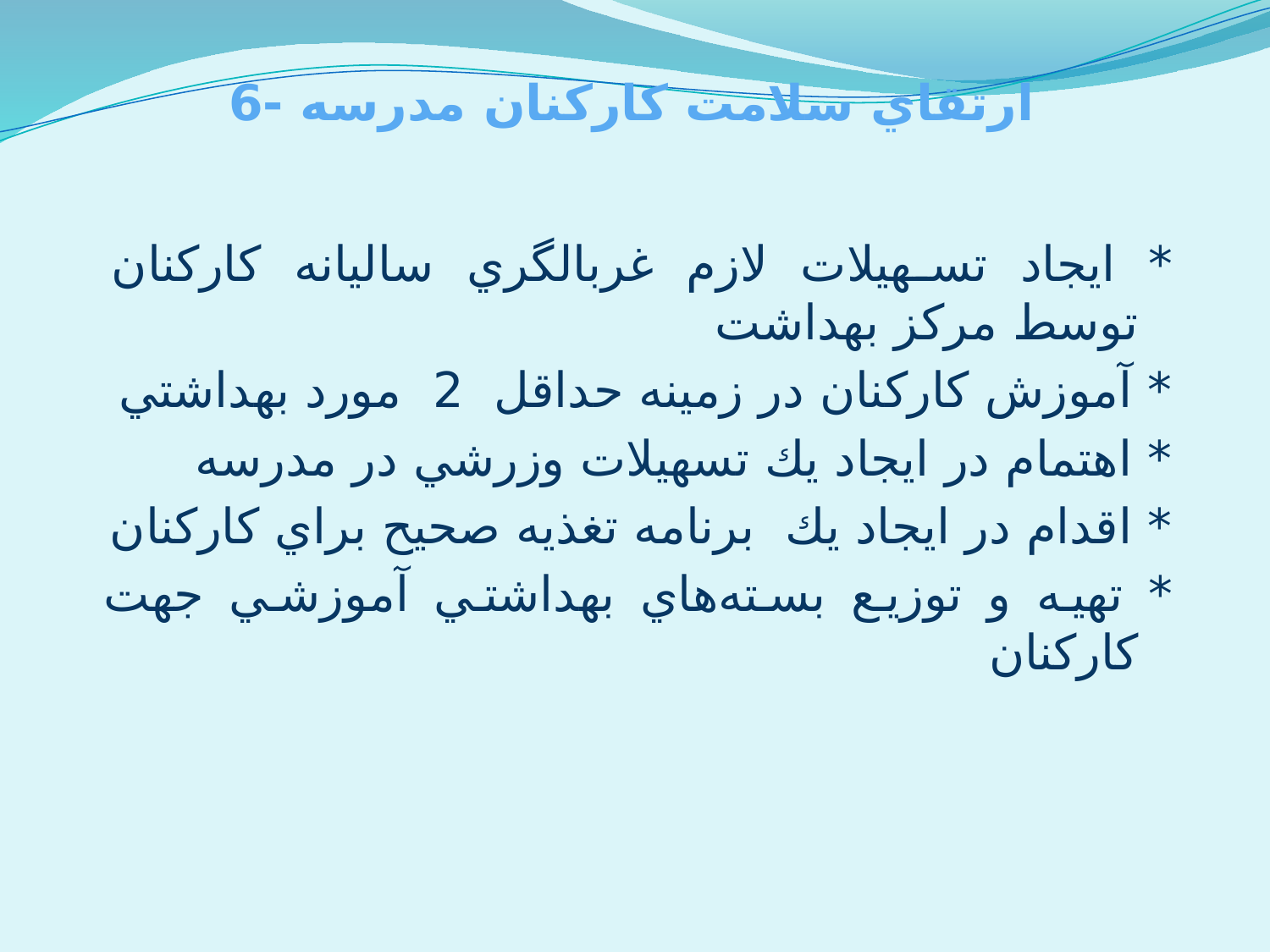

6- ارتقاي سلامت كاركنان مدرسه
* ايجاد تسهيلات لازم غربالگري ساليانه كاركنان توسط مركز بهداشت
* آموزش كاركنان در زمينه حداقل  2  مورد بهداشتي
* اهتمام در ايجاد يك تسهيلات وزرشي در مدرسه
* اقدام در ايجاد يك  برنامه تغذيه صحيح براي كاركنان
* تهيه و توزيع بسته‌هاي بهداشتي آموزشي جهت كاركنان